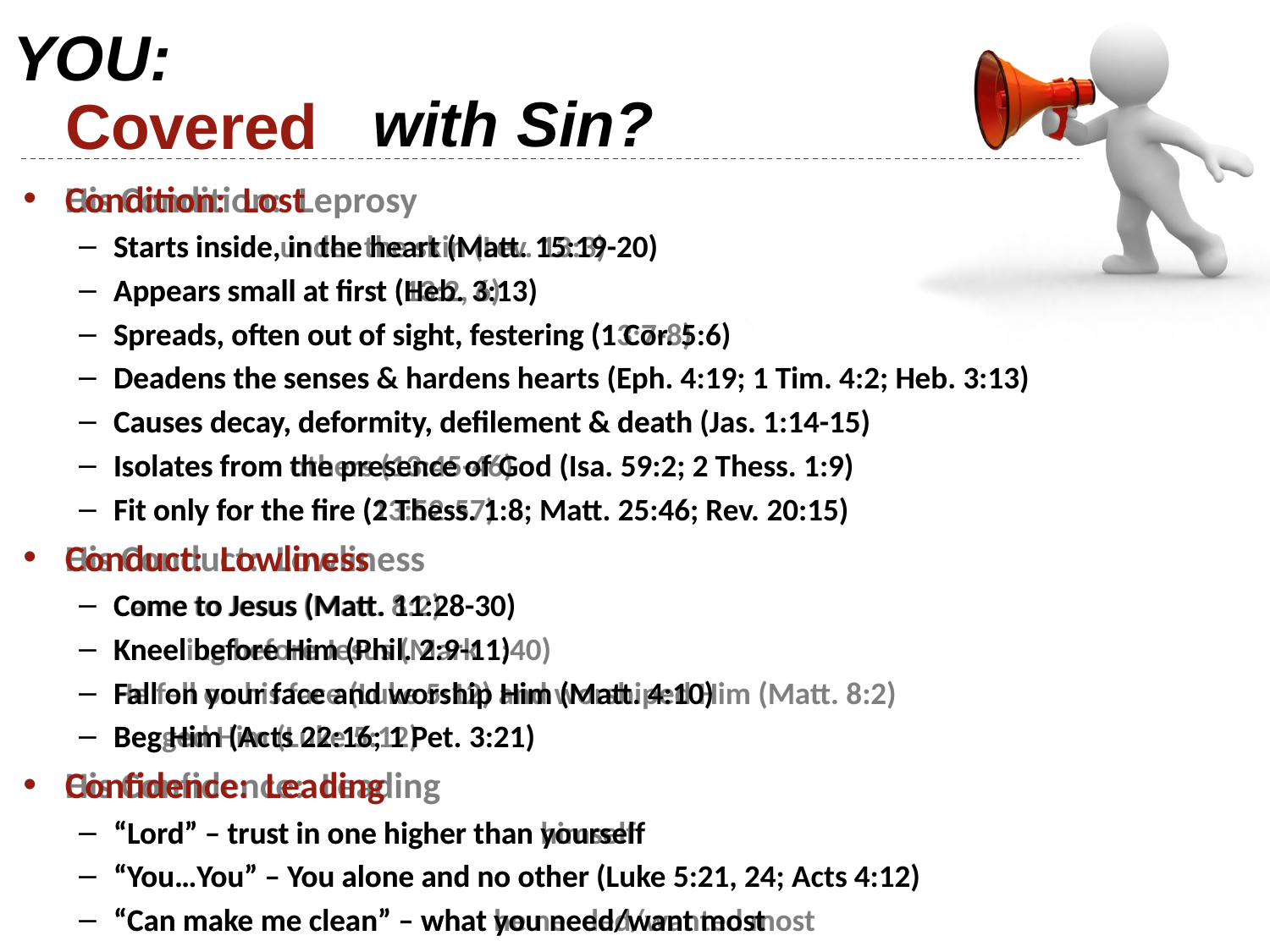

YOU:
with Sin?
Covered
His Condition:  Leprosy
Starts inside under the skin (Lev. 13:3)
Appears small at first (13:2, 6)
Spreads, often out of sight, festering (13:7-8)
Deadens the senses
Causes decay, deformity, defilement & death
Isolates from others (13:45-46)
Fit only for the fire (13:52-57)
His Conduct:  Lowliness
Came to Jesus (Matt. 8:2)
Kneeling before Jesus (Mark 1:40)
He fell on his face (Luke 5:12) and worshiped Him (Matt. 8:2)
Begged Him (Luke 5:12)
His Confidence:  Leading
“Lord” – trust in one higher than himself
“You…You” – You alone and no other
“Can make me clean” – what he needed/wanted most
Condition:  Lost
Starts inside, in the heart (Matt. 15:19-20)
Appears small at first (Heb. 3:13)
Spreads, often out of sight, festering (1 Cor. 5:6)
Deadens the senses & hardens hearts (Eph. 4:19; 1 Tim. 4:2; Heb. 3:13)
Causes decay, deformity, defilement & death (Jas. 1:14-15)
Isolates from the presence of God (Isa. 59:2; 2 Thess. 1:9)
Fit only for the fire (2 Thess. 1:8; Matt. 25:46; Rev. 20:15)
Conduct:  Lowliness
Come to Jesus (Matt. 11:28-30)
Kneel before Him (Phil. 2:9-11)
Fall on your face and worship Him (Matt. 4:10)
Beg Him (Acts 22:16; 1 Pet. 3:21)
Confidence:  Leading
“Lord” – trust in one higher than yourself
“You…You” – You alone and no other (Luke 5:21, 24; Acts 4:12)
“Can make me clean” – what you need/want most